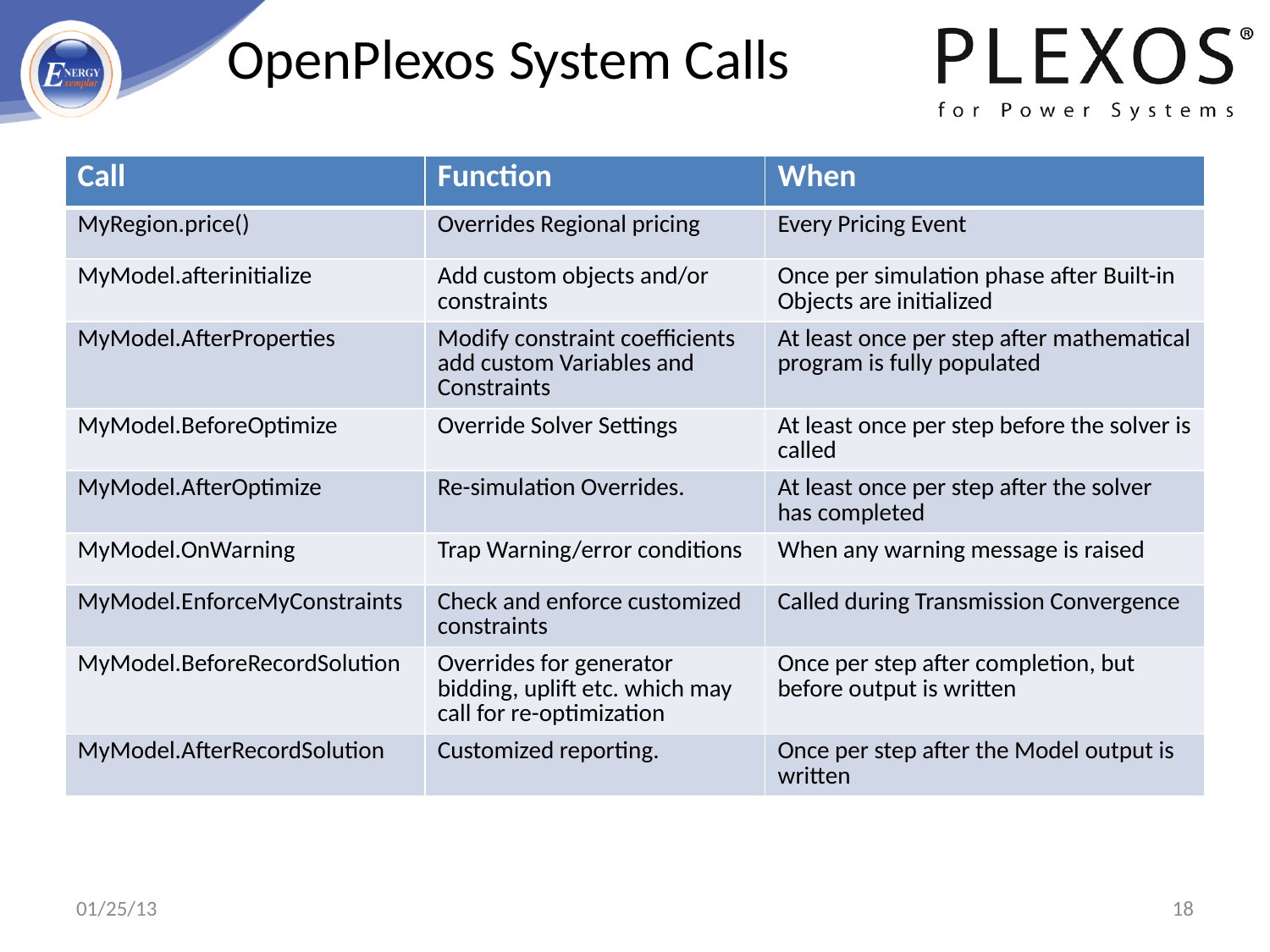

# OpenPlexos System Calls
| Call | Function | When |
| --- | --- | --- |
| MyRegion.price() | Overrides Regional pricing | Every Pricing Event |
| MyModel.afterinitialize | Add custom objects and/or constraints | Once per simulation phase after Built-in Objects are initialized |
| MyModel.AfterProperties | Modify constraint coefficients add custom Variables and Constraints | At least once per step after mathematical program is fully populated |
| MyModel.BeforeOptimize | Override Solver Settings | At least once per step before the solver is called |
| MyModel.AfterOptimize | Re-simulation Overrides. | At least once per step after the solver has completed |
| MyModel.OnWarning | Trap Warning/error conditions | When any warning message is raised |
| MyModel.EnforceMyConstraints | Check and enforce customized constraints | Called during Transmission Convergence |
| MyModel.BeforeRecordSolution | Overrides for generator bidding, uplift etc. which may call for re-optimization | Once per step after completion, but before output is written |
| MyModel.AfterRecordSolution | Customized reporting. | Once per step after the Model output is written |
01/25/13
18